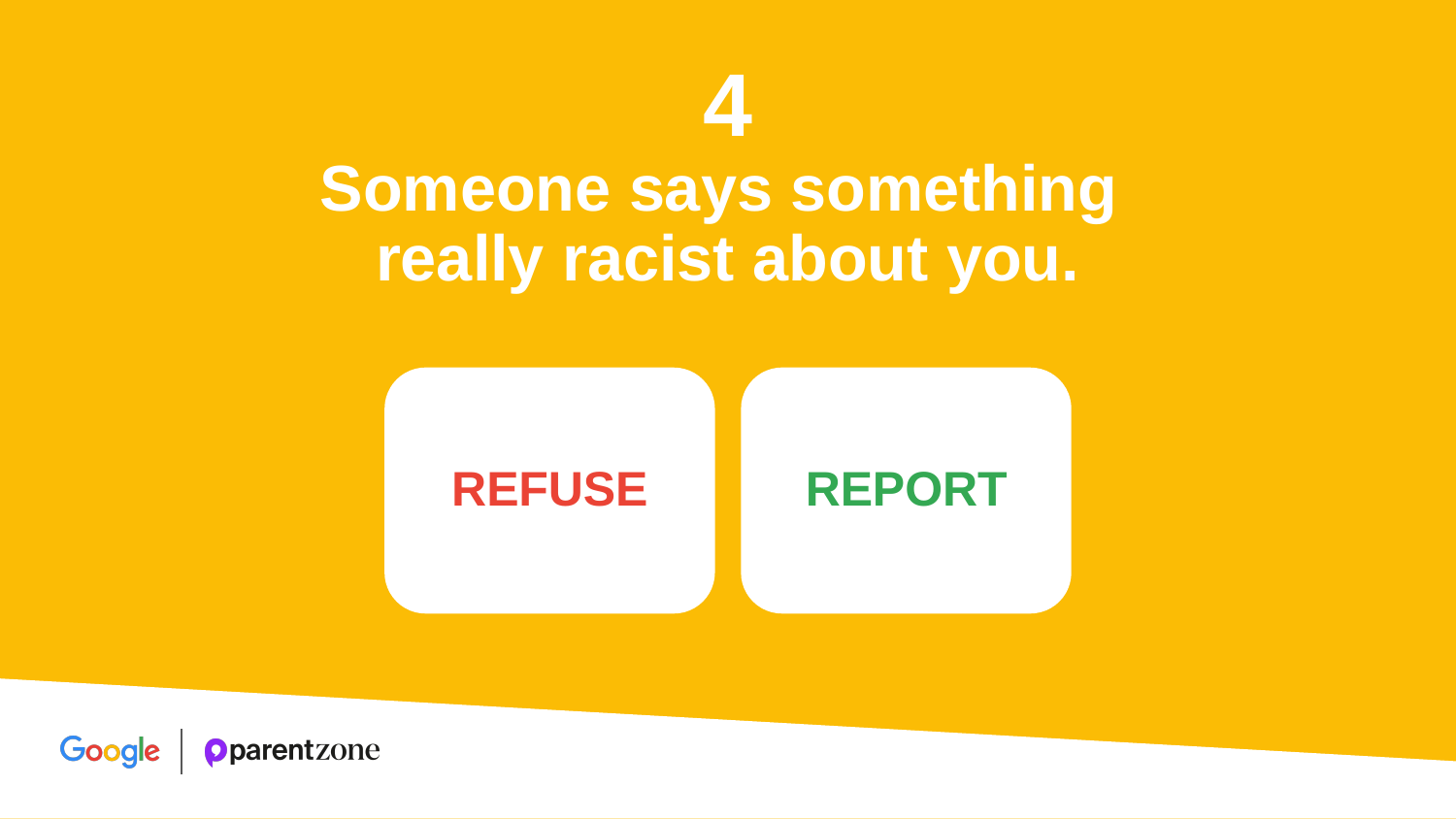

4
Someone says something
really racist about you.

Quite
confident
REFUSE
REPORT